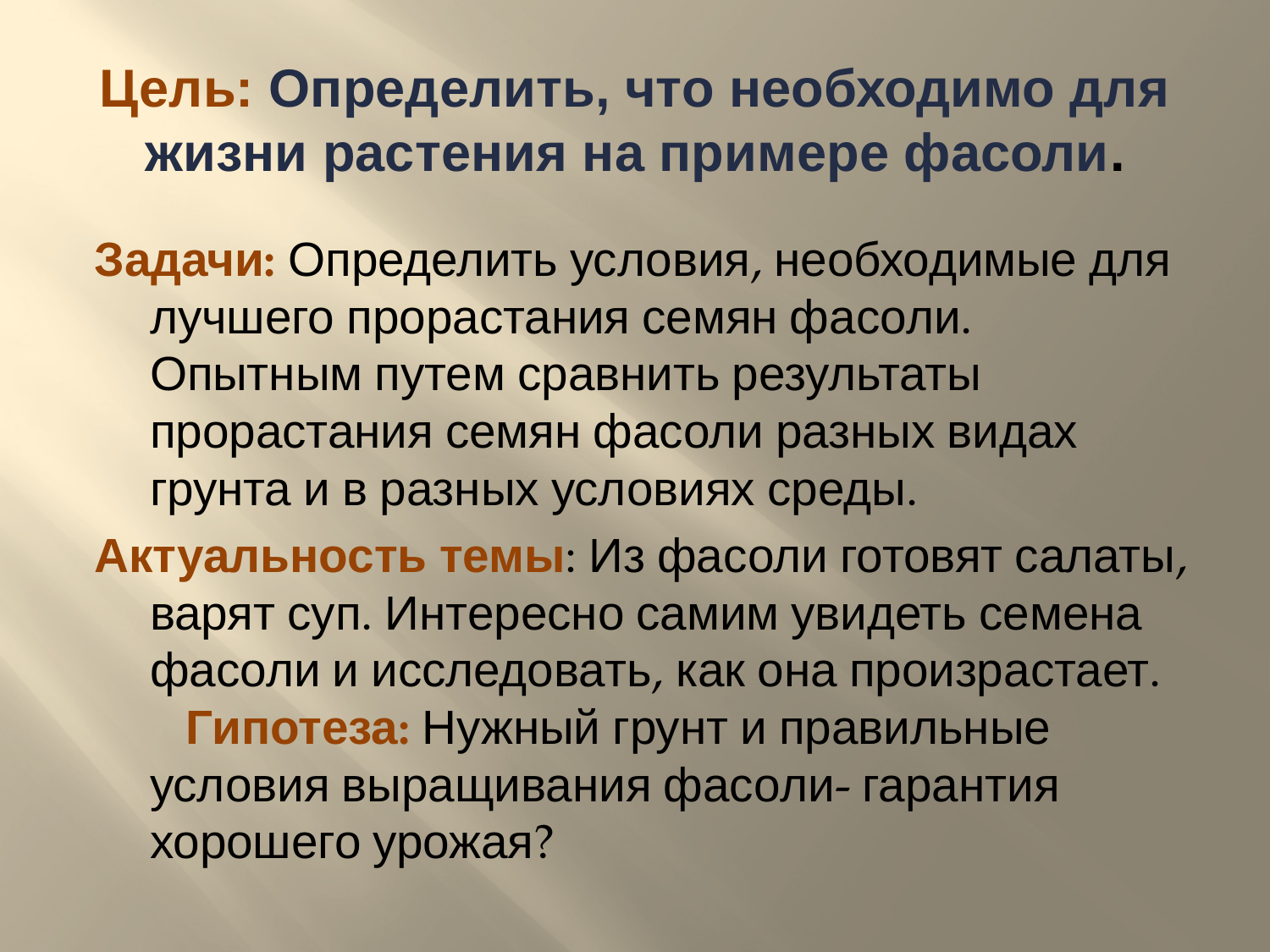

# Цель: Определить, что необходимо для жизни растения на примере фасоли.
Задачи: Определить условия, необходимые для лучшего прорастания семян фасоли. Опытным путем сравнить результаты прорастания семян фасоли разных видах грунта и в разных условиях среды.
Актуальность темы: Из фасоли готовят салаты, варят суп. Интересно самим увидеть семена фасоли и исследовать, как она произрастает.      Гипотеза: Нужный грунт и правильные условия выращивания фасоли- гарантия хорошего урожая?